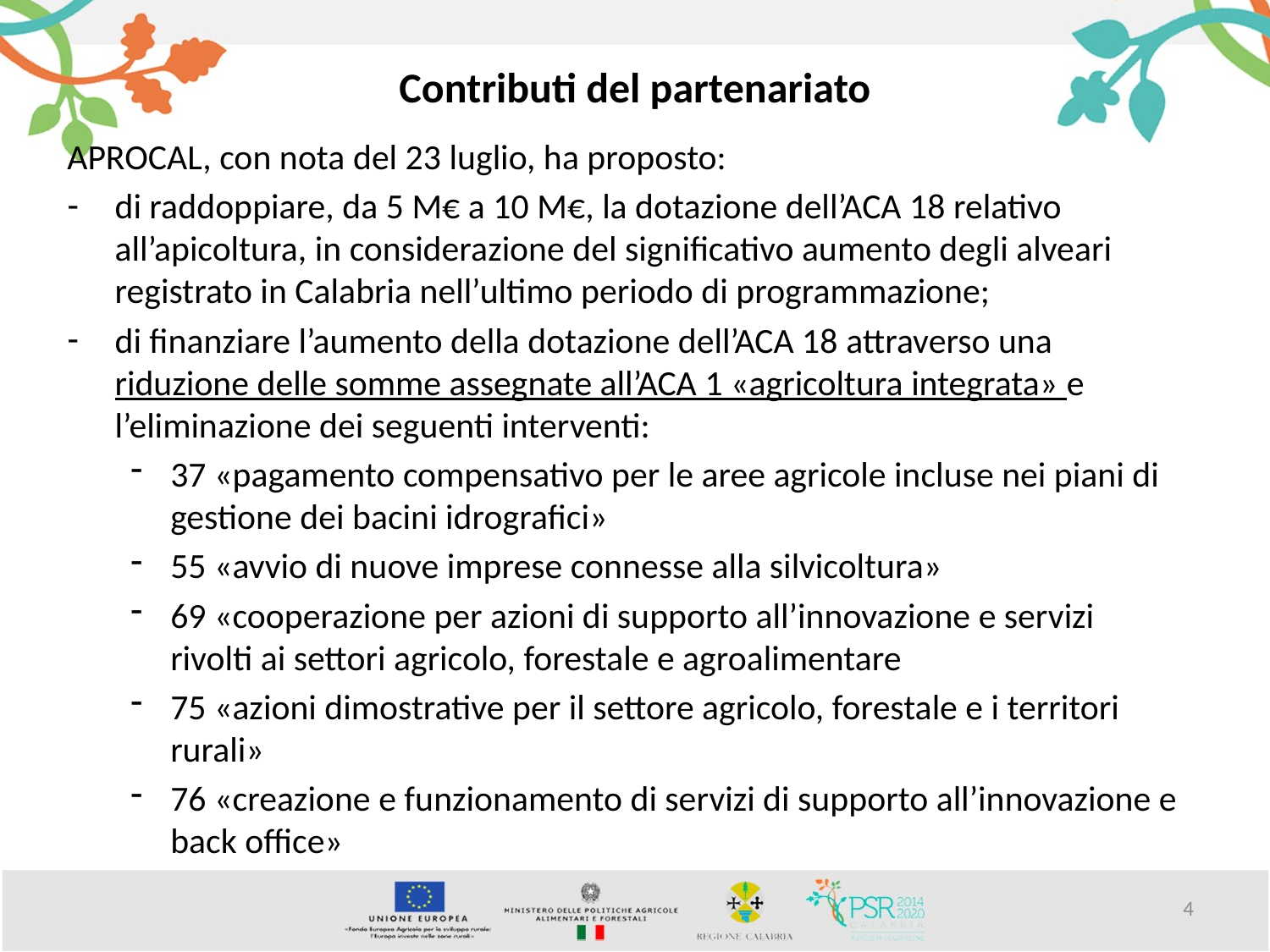

# Contributi del partenariato
APROCAL, con nota del 23 luglio, ha proposto:
di raddoppiare, da 5 M€ a 10 M€, la dotazione dell’ACA 18 relativo all’apicoltura, in considerazione del significativo aumento degli alveari registrato in Calabria nell’ultimo periodo di programmazione;
di finanziare l’aumento della dotazione dell’ACA 18 attraverso una riduzione delle somme assegnate all’ACA 1 «agricoltura integrata» e l’eliminazione dei seguenti interventi:
37 «pagamento compensativo per le aree agricole incluse nei piani di gestione dei bacini idrografici»
55 «avvio di nuove imprese connesse alla silvicoltura»
69 «cooperazione per azioni di supporto all’innovazione e servizi rivolti ai settori agricolo, forestale e agroalimentare
75 «azioni dimostrative per il settore agricolo, forestale e i territori rurali»
76 «creazione e funzionamento di servizi di supporto all’innovazione e back office»
4